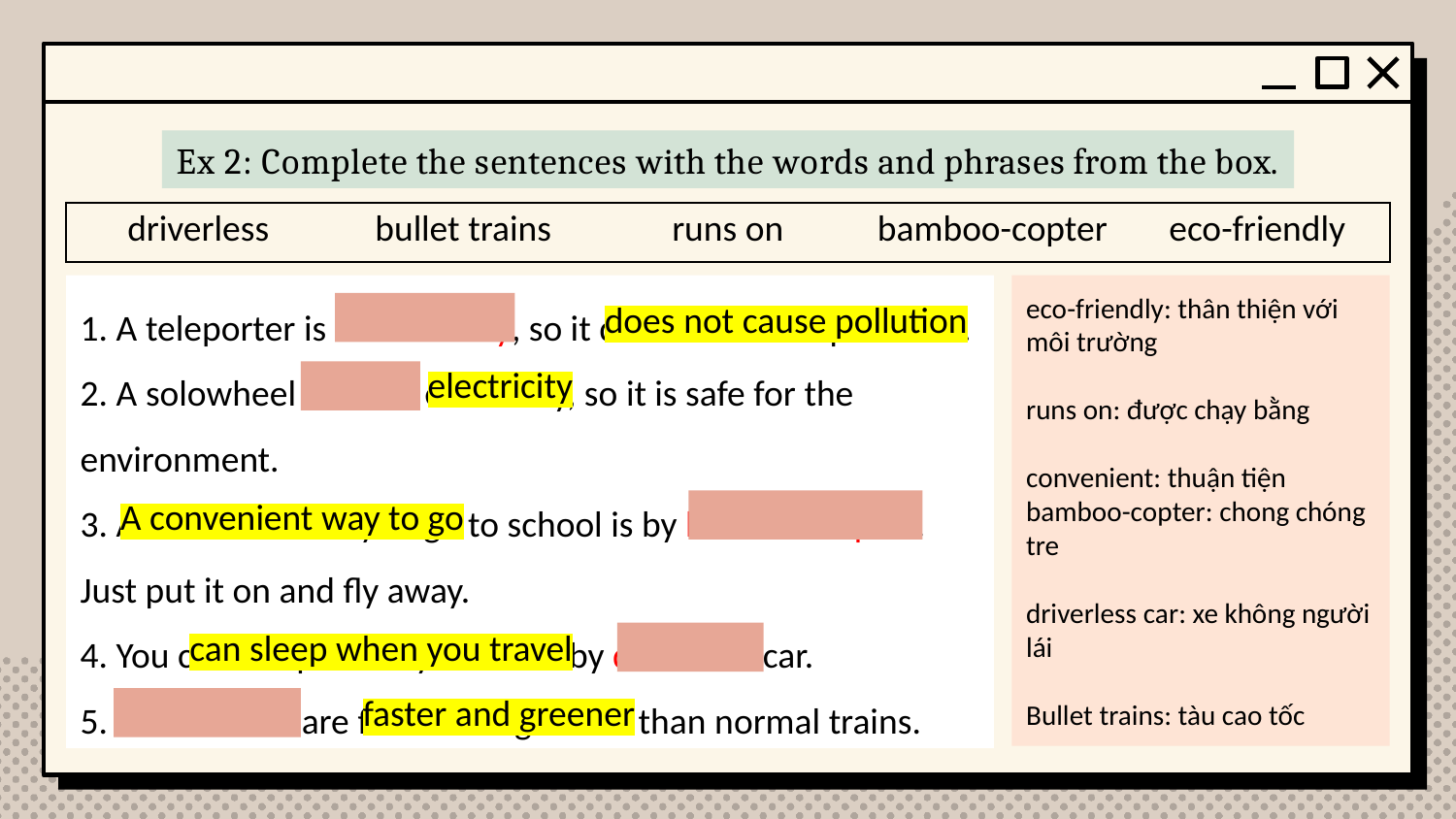

Ex 2: Complete the sentences with the words and phrases from the box.
| driverless | bullet trains | runs on | bamboo-copter | eco-friendly |
| --- | --- | --- | --- | --- |
1. A teleporter is eco-friendly, so it does not cause pollution.
2. A solowheel runs on electricity, so it is safe for the environment.
3. A convenient way to go to school is by bamboo-copter. Just put it on and fly away.
4. You can sleep when you travel by driverless car.
5. Bullet trains are faster and greener than normal trains.
eco-friendly: thân thiện với môi trường

runs on: được chạy bằng

convenient: thuận tiện
bamboo-copter: chong chóng tre

driverless car: xe không người lái

Bullet trains: tàu cao tốc
does not cause pollution

electricity

A convenient way to go

can sleep when you travel

faster and greener